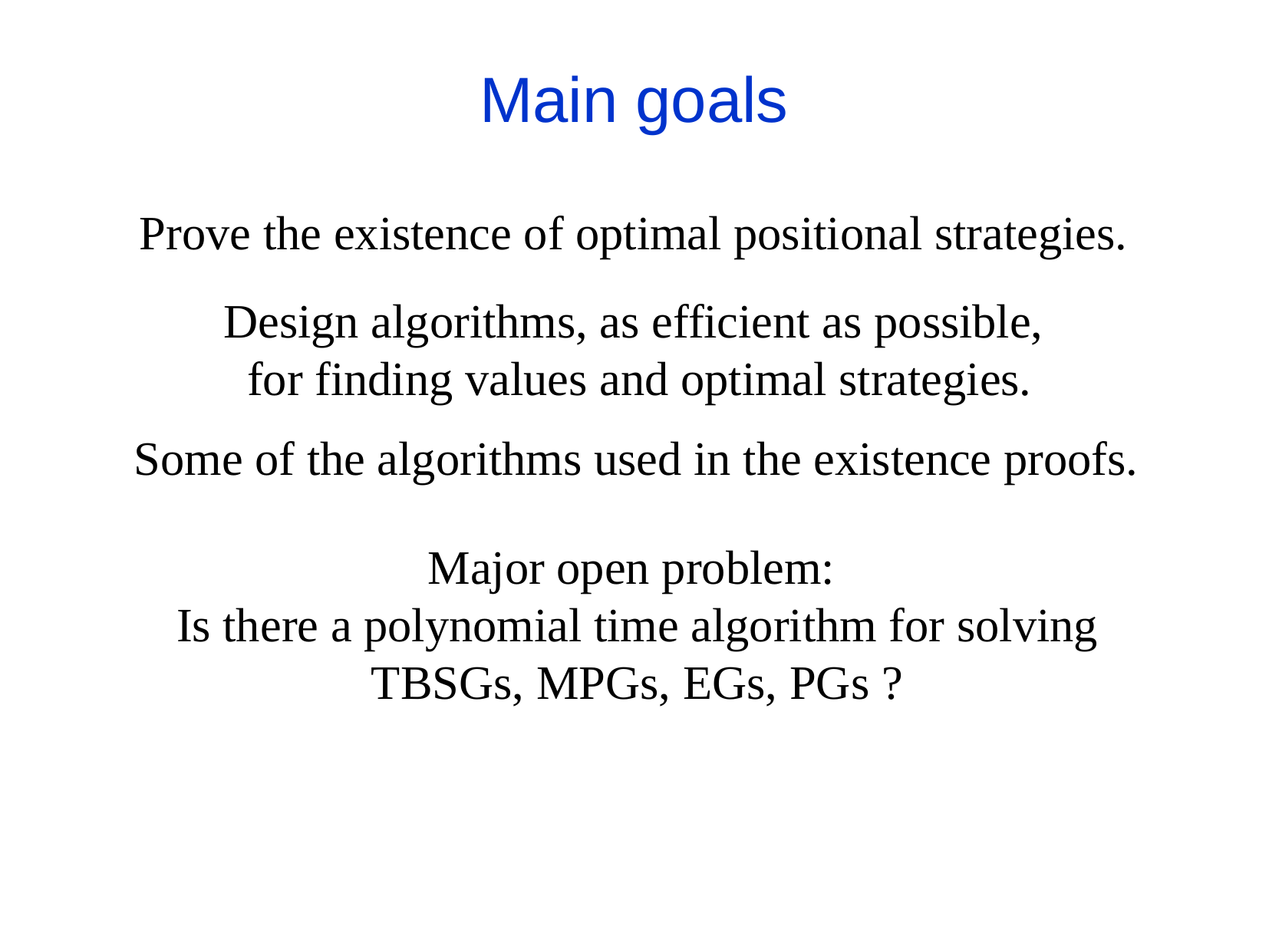

Main goals
Prove the existence of optimal positional strategies.
Design algorithms, as efficient as possible,
 for finding values and optimal strategies.
Some of the algorithms used in the existence proofs.
Major open problem:
Is there a polynomial time algorithm for solving
TBSGs, MPGs, EGs, PGs ?